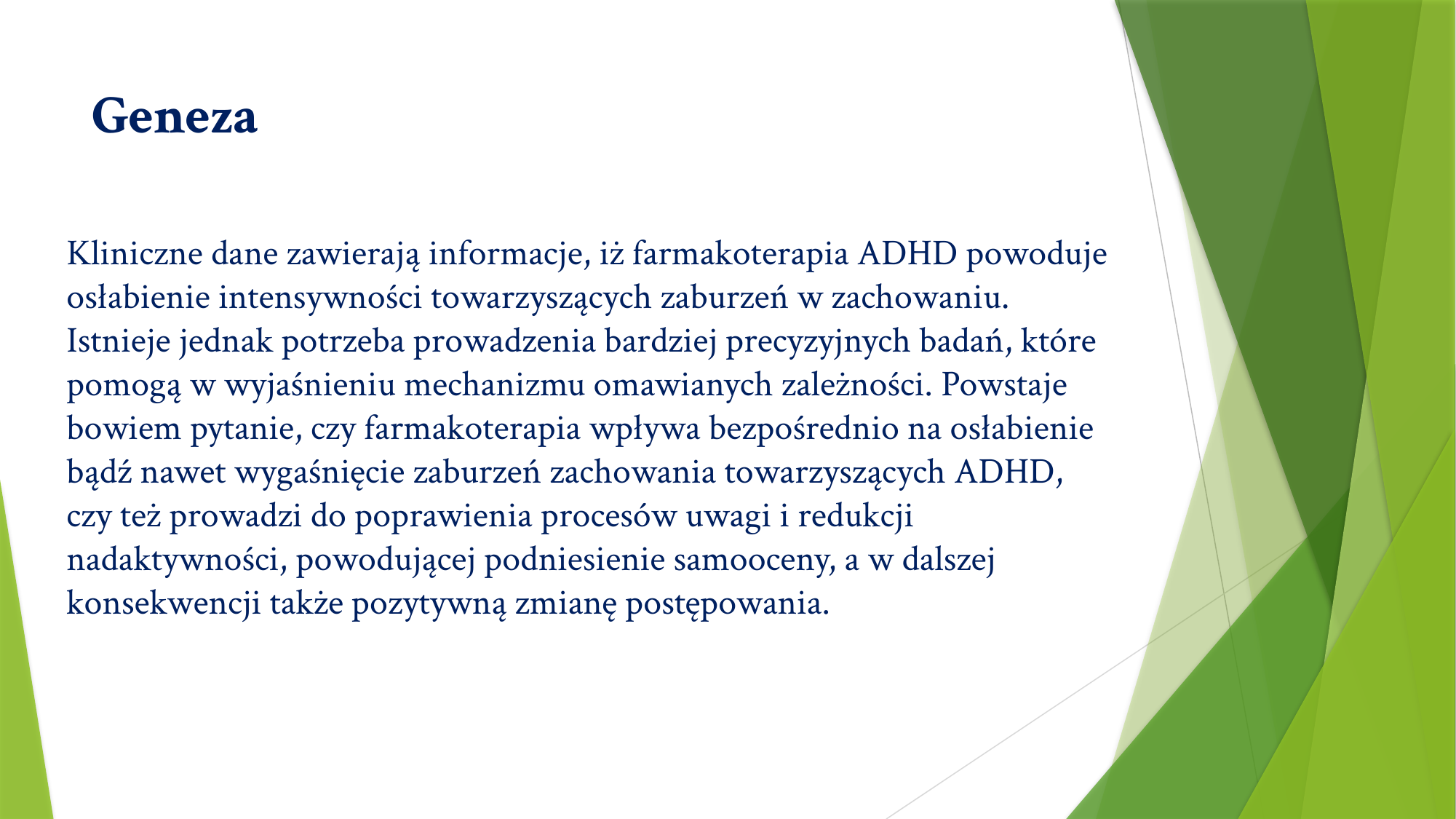

# Geneza
Kliniczne dane zawierają informacje, iż farmakoterapia ADHD powoduje osłabienie intensywności towarzyszących zaburzeń w zachowaniu. Istnieje jednak potrzeba prowadzenia bardziej precyzyjnych badań, które pomogą w wyjaśnieniu mechanizmu omawianych zależności. Powstaje bowiem pytanie, czy farmakoterapia wpływa bezpośrednio na osłabienie bądź nawet wygaśnięcie zaburzeń zachowania towarzyszących ADHD, czy też prowadzi do poprawienia procesów uwagi i redukcji nadaktywności, powodującej podniesienie samooceny, a w dalszej konsekwencji także pozytywną zmianę postępowania.